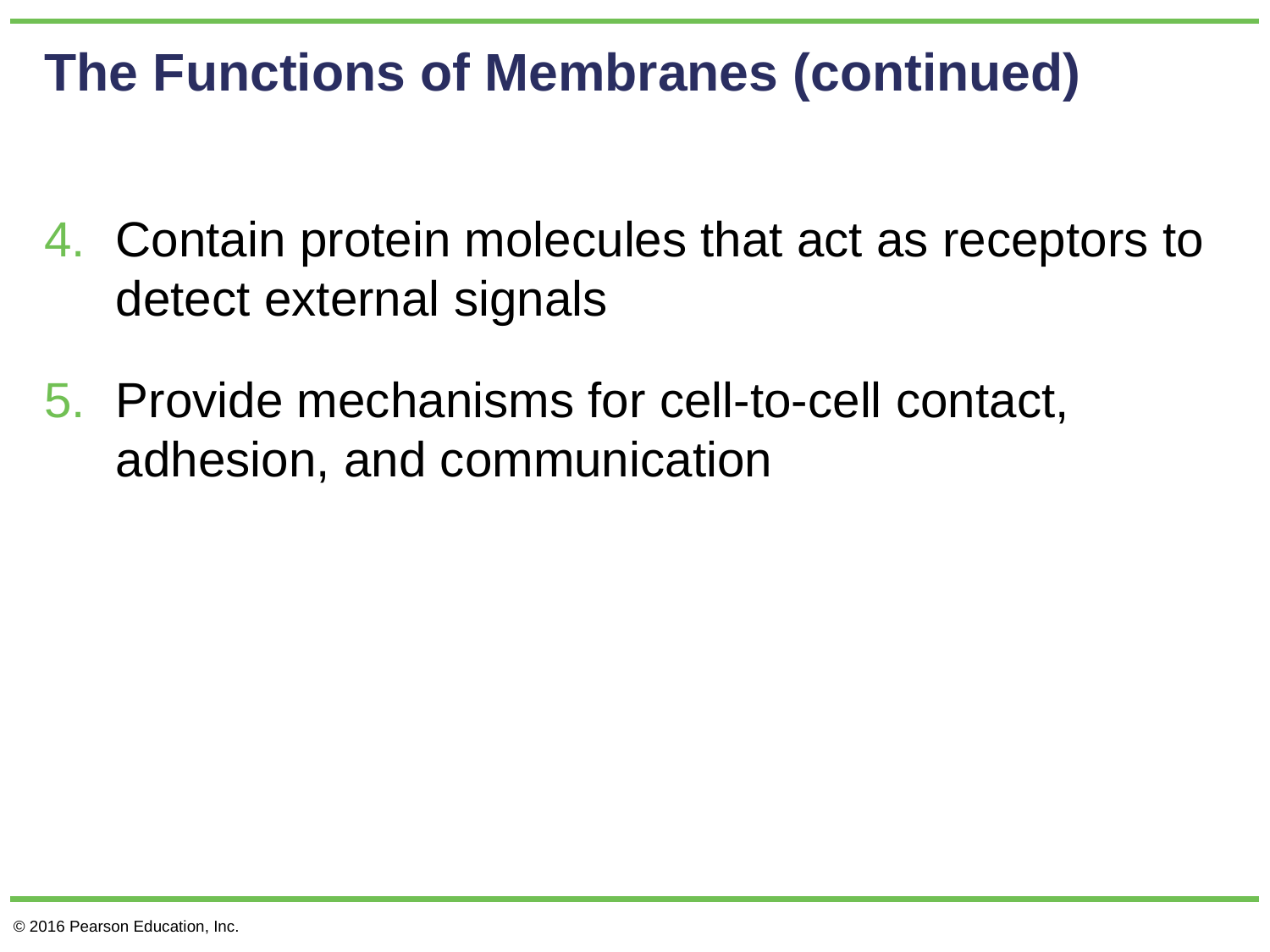

# The Functions of Membranes (continued)
Contain protein molecules that act as receptors to detect external signals
Provide mechanisms for cell-to-cell contact, adhesion, and communication
© 2016 Pearson Education, Inc.